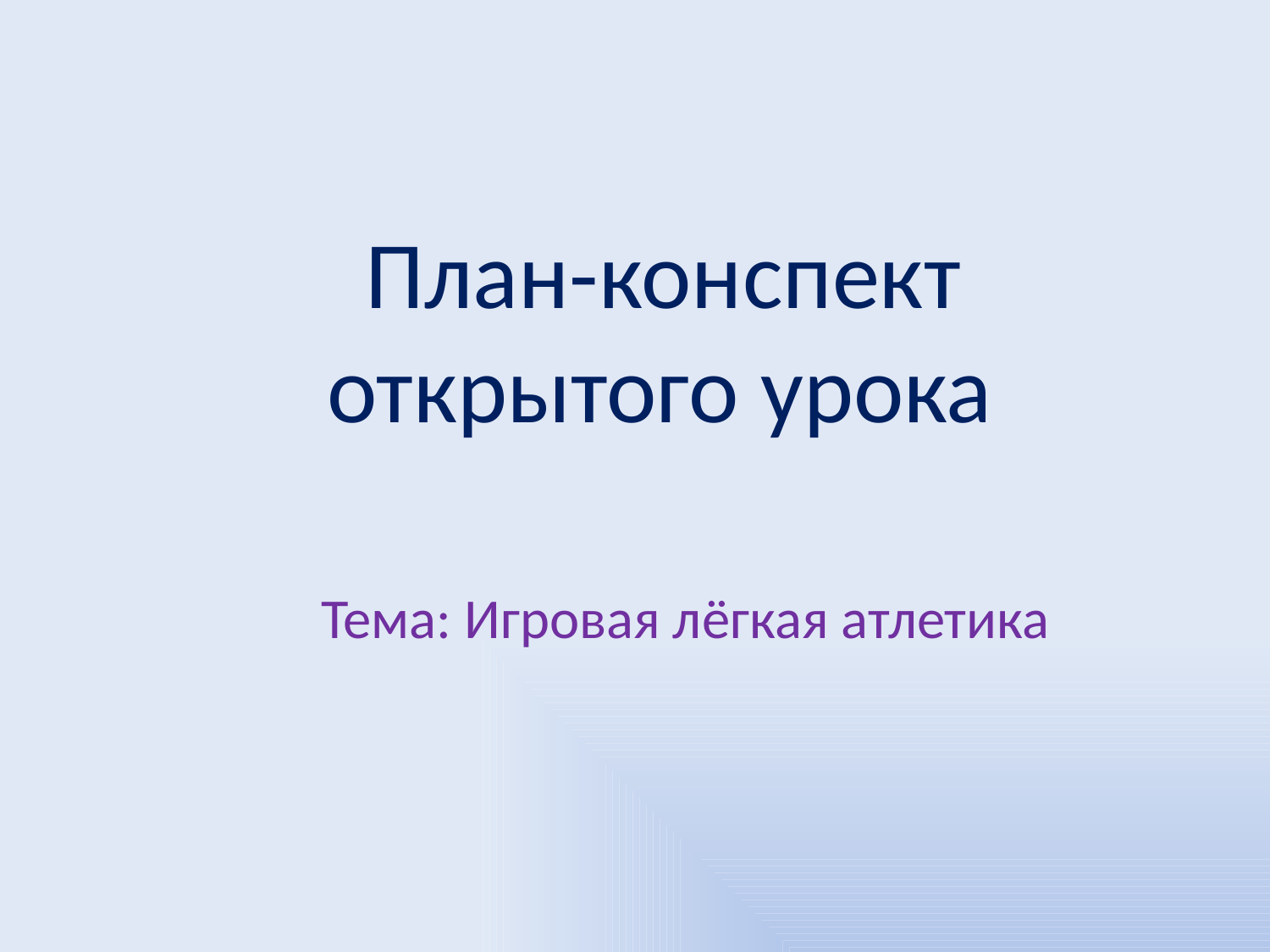

План-конспект открытого урока
Тема: Игровая лёгкая атлетика